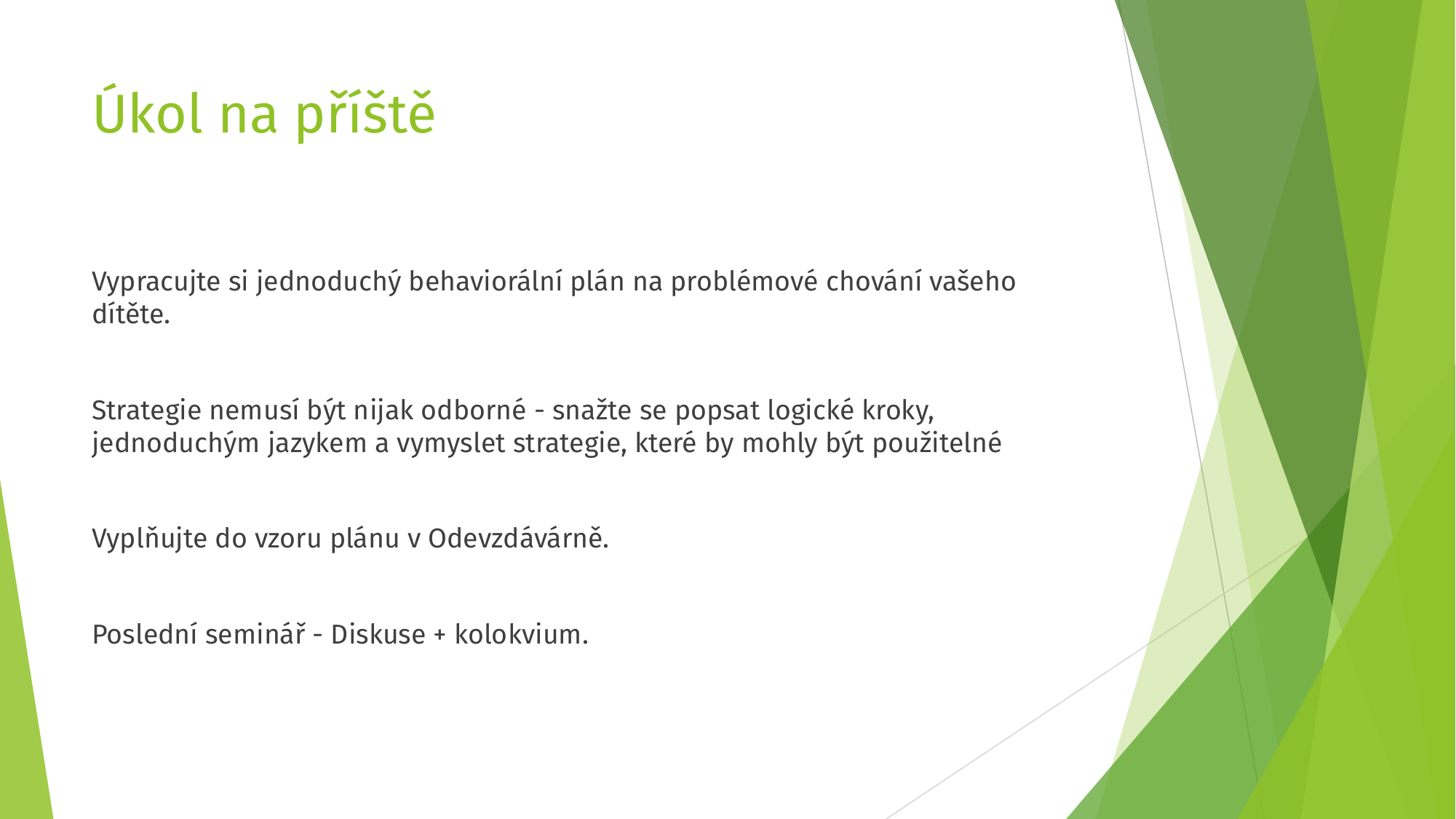

# Úkol na příště
Vypracujte si jednoduchý behaviorální plán na problémové chování vašeho dítěte.

Strategie nemusí být nijak odborné - snažte se popsat logické kroky, jednoduchým jazykem a vymyslet strategie, které by mohly být použitelné

Vyplňujte do vzoru plánu v Odevzdávárně.

Poslední seminář - Diskuse + kolokvium.